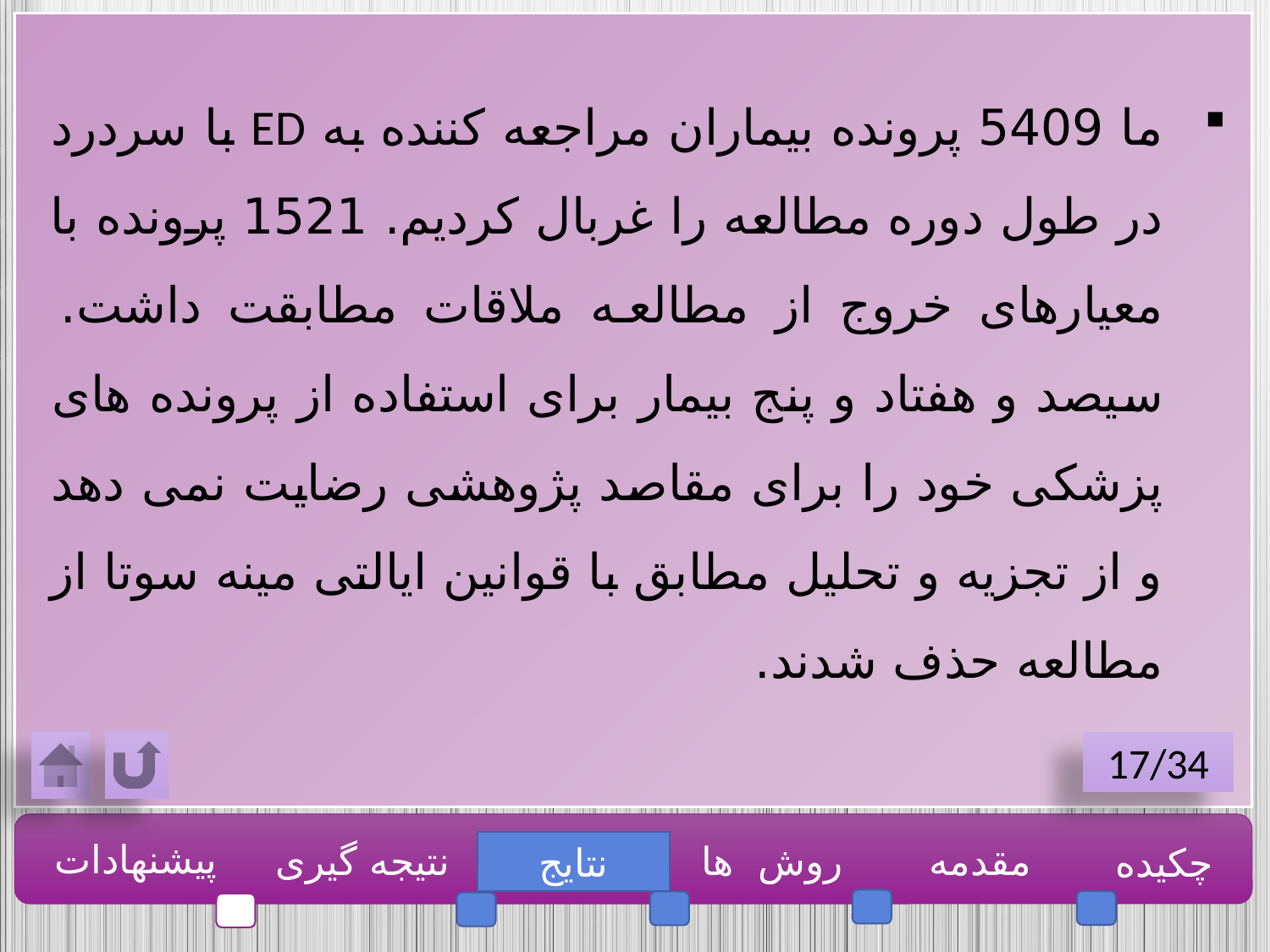

ما 5409 پرونده بیماران مراجعه کننده به ED با سردرد در طول دوره مطالعه را غربال کردیم. 1521 پرونده با معیارهای خروج از مطالعه ملاقات مطابقت داشت. سیصد و هفتاد و پنج بیمار برای استفاده از پرونده های پزشکی خود را برای مقاصد پژوهشی رضایت نمی دهد و از تجزیه و تحلیل مطابق با قوانین ایالتی مینه سوتا از مطالعه حذف شدند.

17/34

پیشنهادات
نتیجه گیری
روش  ها
مقدمه
چکیده
نتایج